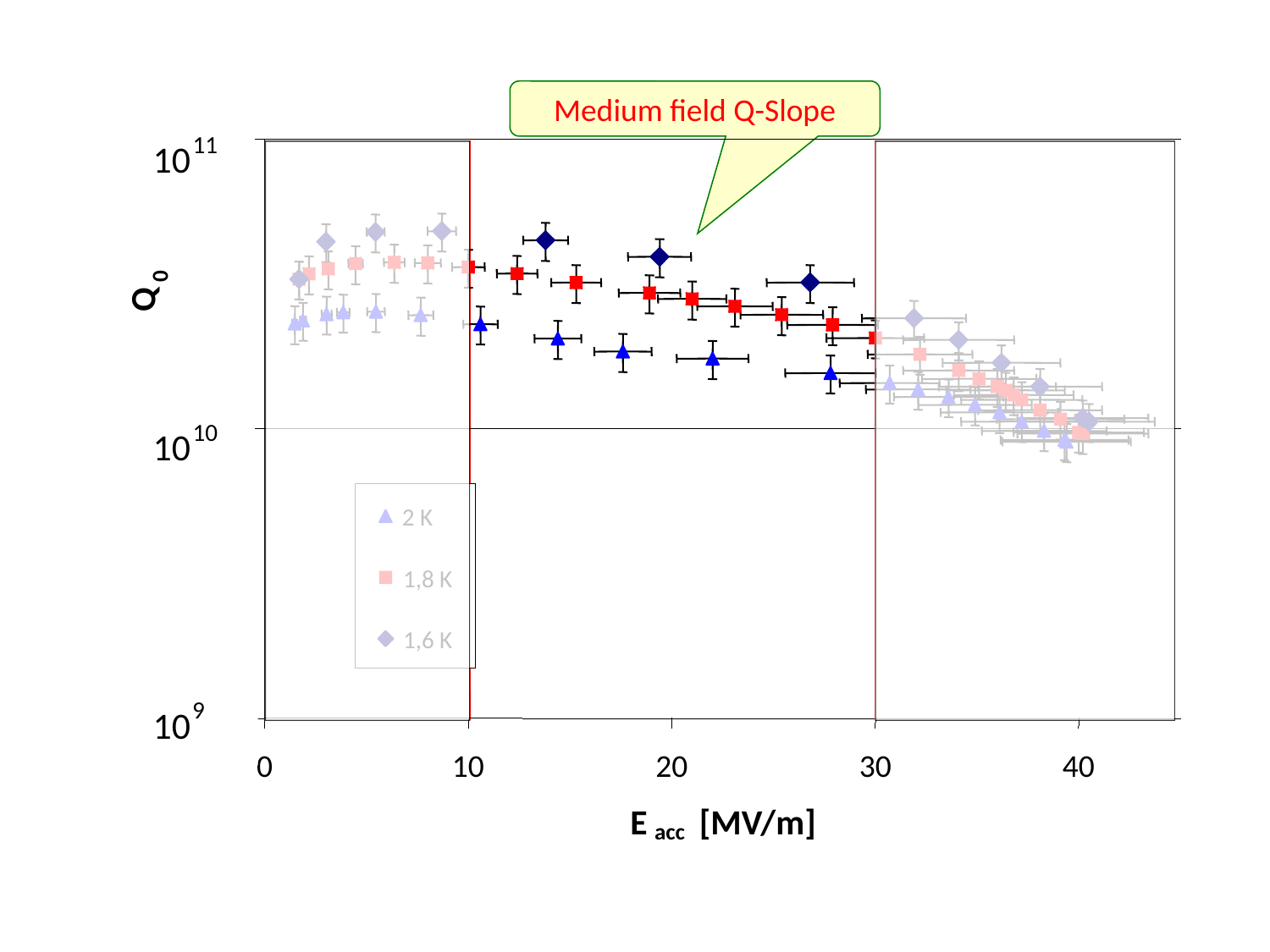

Medium field Q-Slope

11
10

0

Q

10

10

2 K

1,8 K

1,6 K

9
10
0
10
20
30
40
E
 [MV/m]
acc